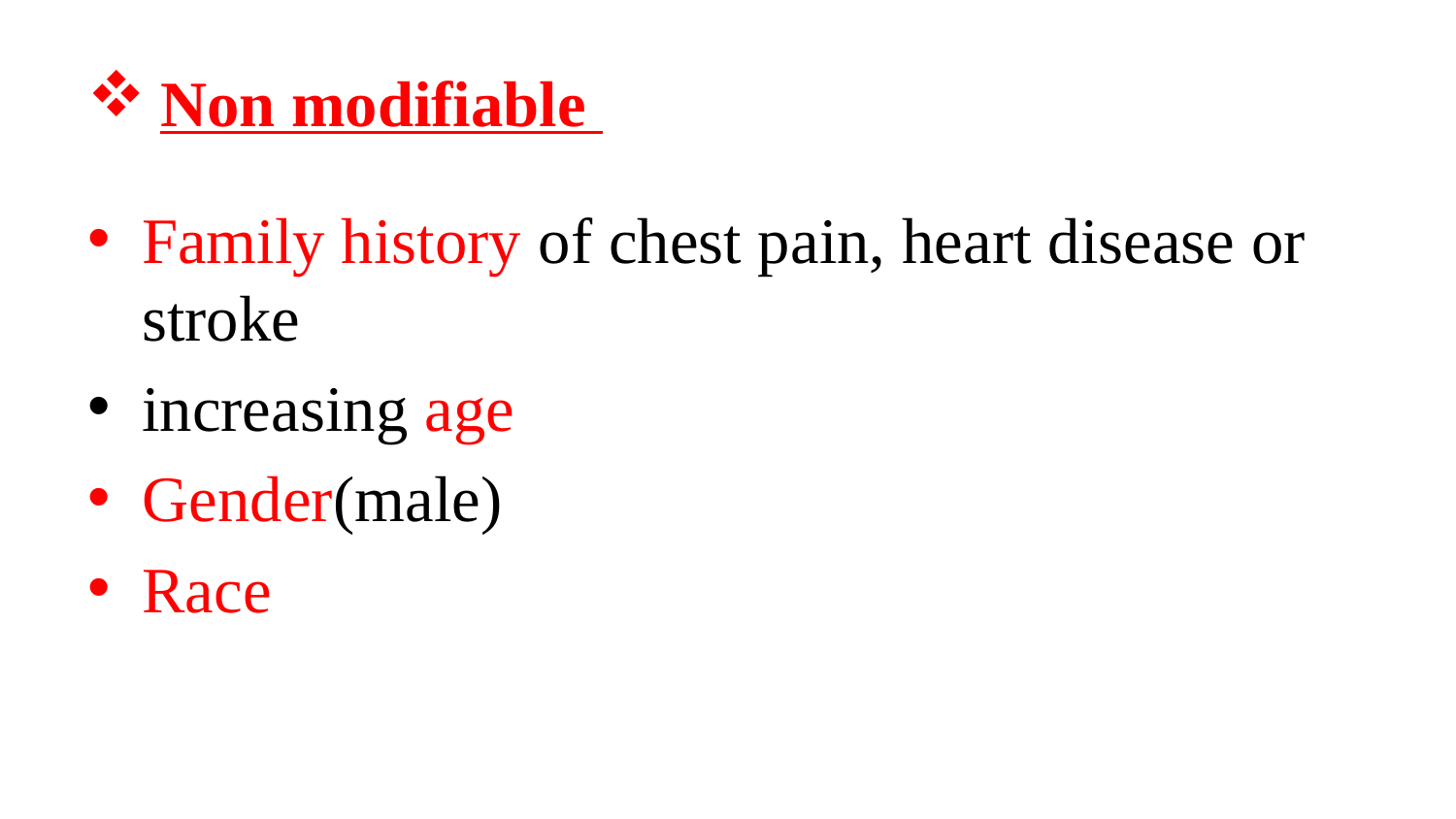

# Non modifiable
Family history of chest pain, heart disease or stroke
increasing age
Gender(male)
Race